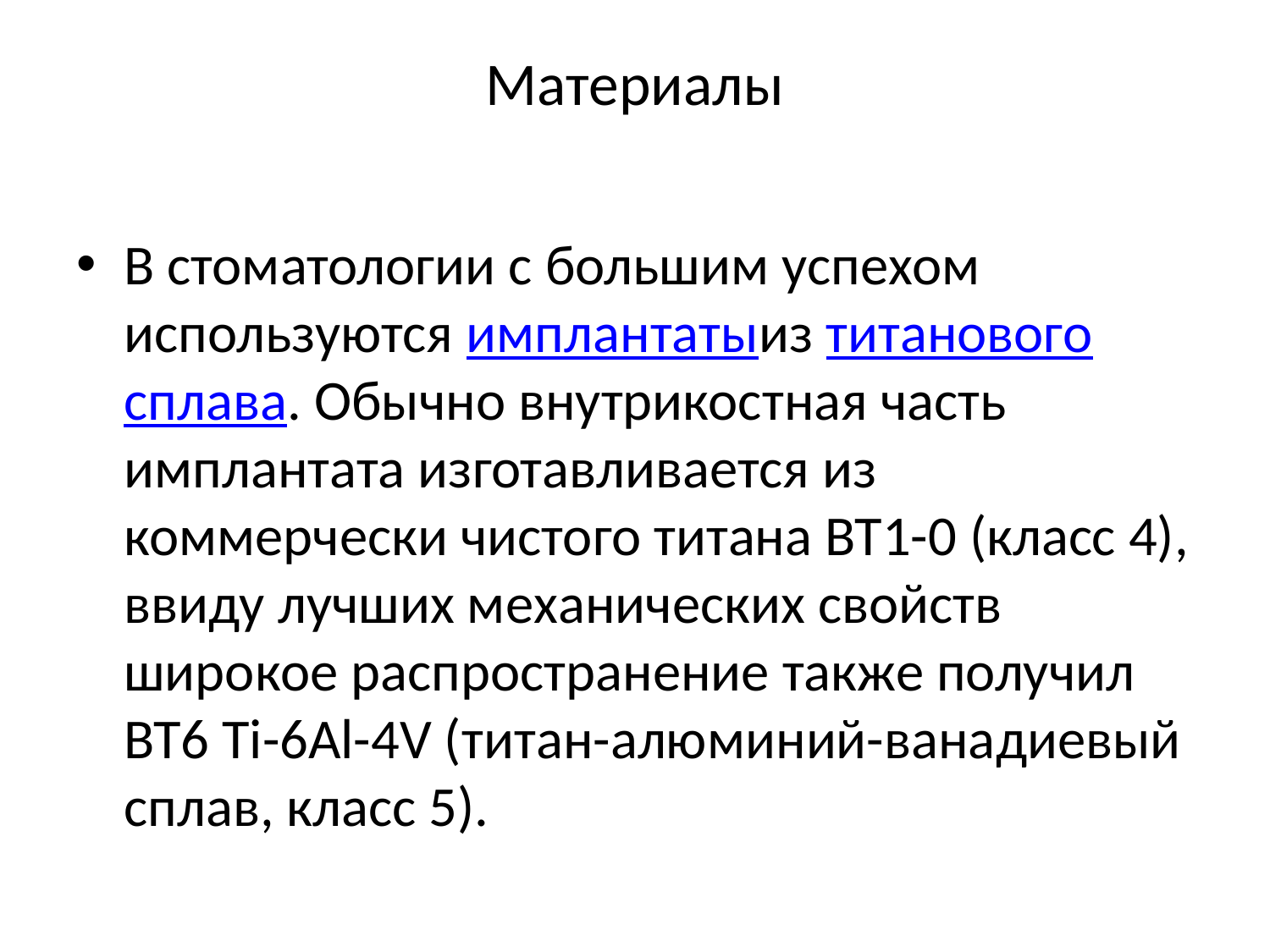

# Материалы
В стоматологии с большим успехом используются имплантатыиз титанового сплава. Обычно внутрикостная часть имплантата изготавливается из коммерчески чистого титана ВТ1-0 (класс 4), ввиду лучших механических свойств широкое распространение также получил ВТ6 Ti-6Al-4V (титан-алюминий-ванадиевый сплав, класс 5).